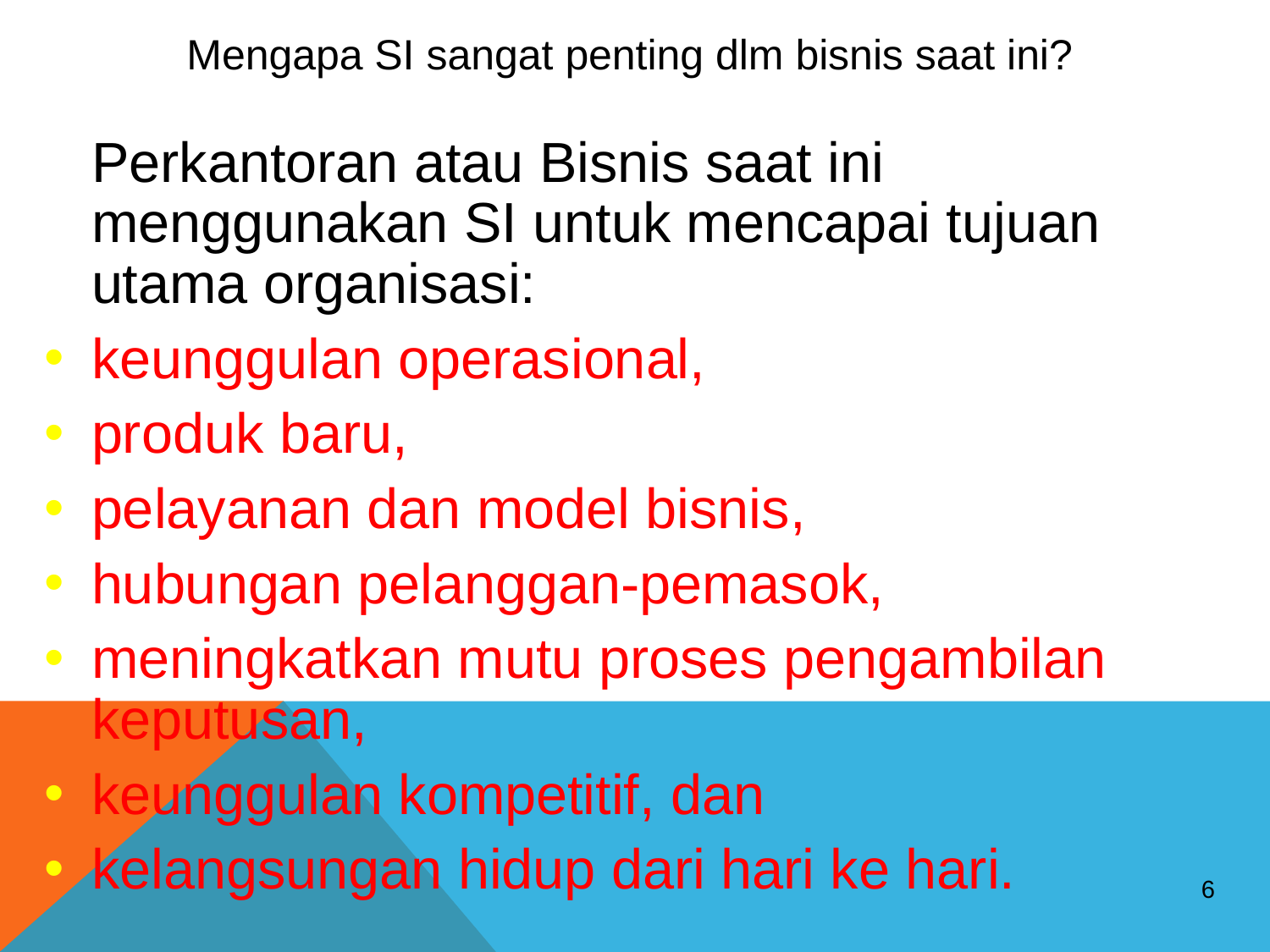

Mengapa SI sangat penting dlm bisnis saat ini?
	Perkantoran atau Bisnis saat ini menggunakan SI untuk mencapai tujuan utama organisasi:
keunggulan operasional,
produk baru,
pelayanan dan model bisnis,
hubungan pelanggan-pemasok,
meningkatkan mutu proses pengambilan keputusan,
keunggulan kompetitif, dan
kelangsungan hidup dari hari ke hari.
6